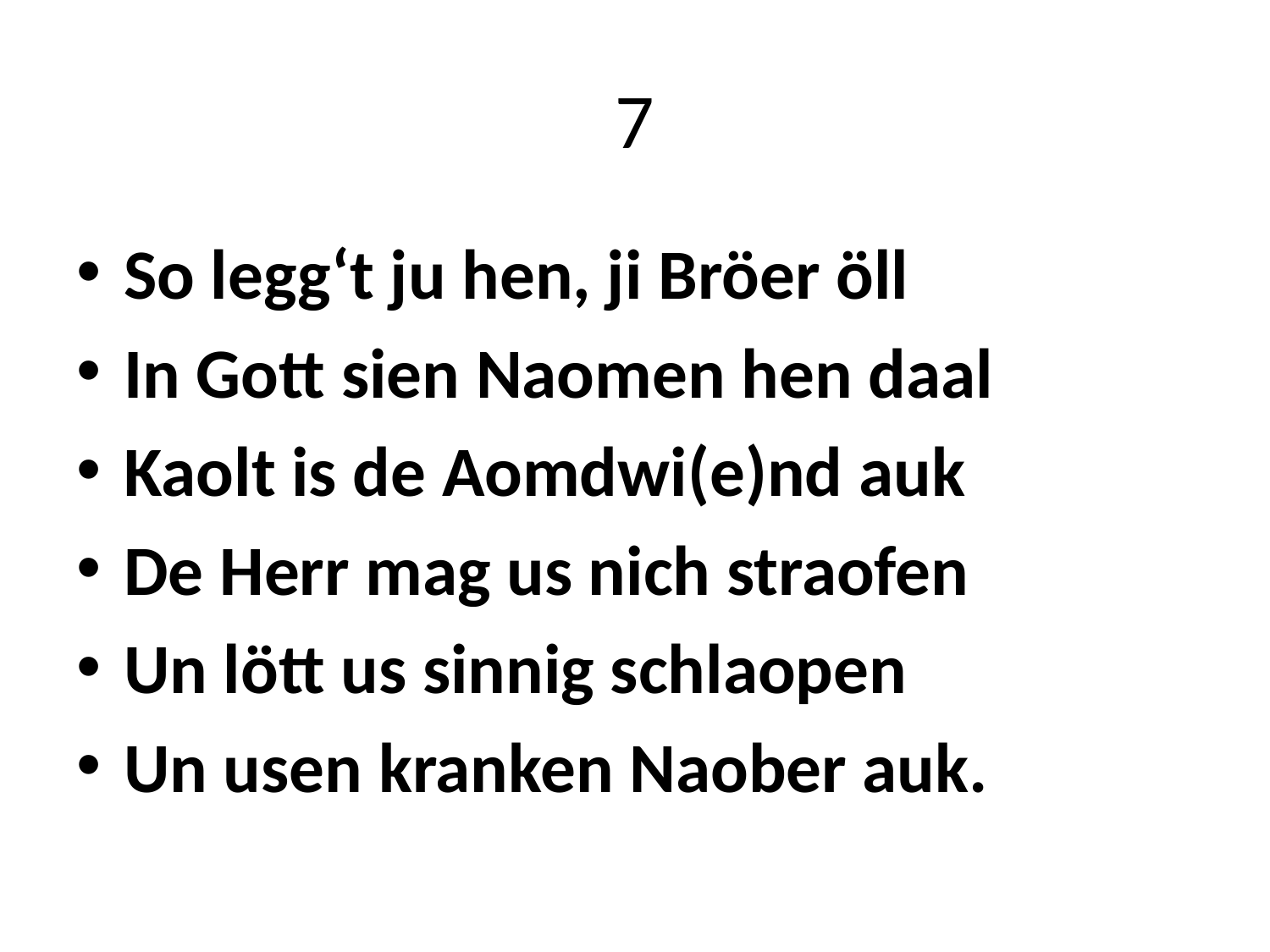

# 7
So legg‘t ju hen, ji Bröer öll
In Gott sien Naomen hen daal
Kaolt is de Aomdwi(e)nd auk
De Herr mag us nich straofen
Un lött us sinnig schlaopen
Un usen kranken Naober auk.